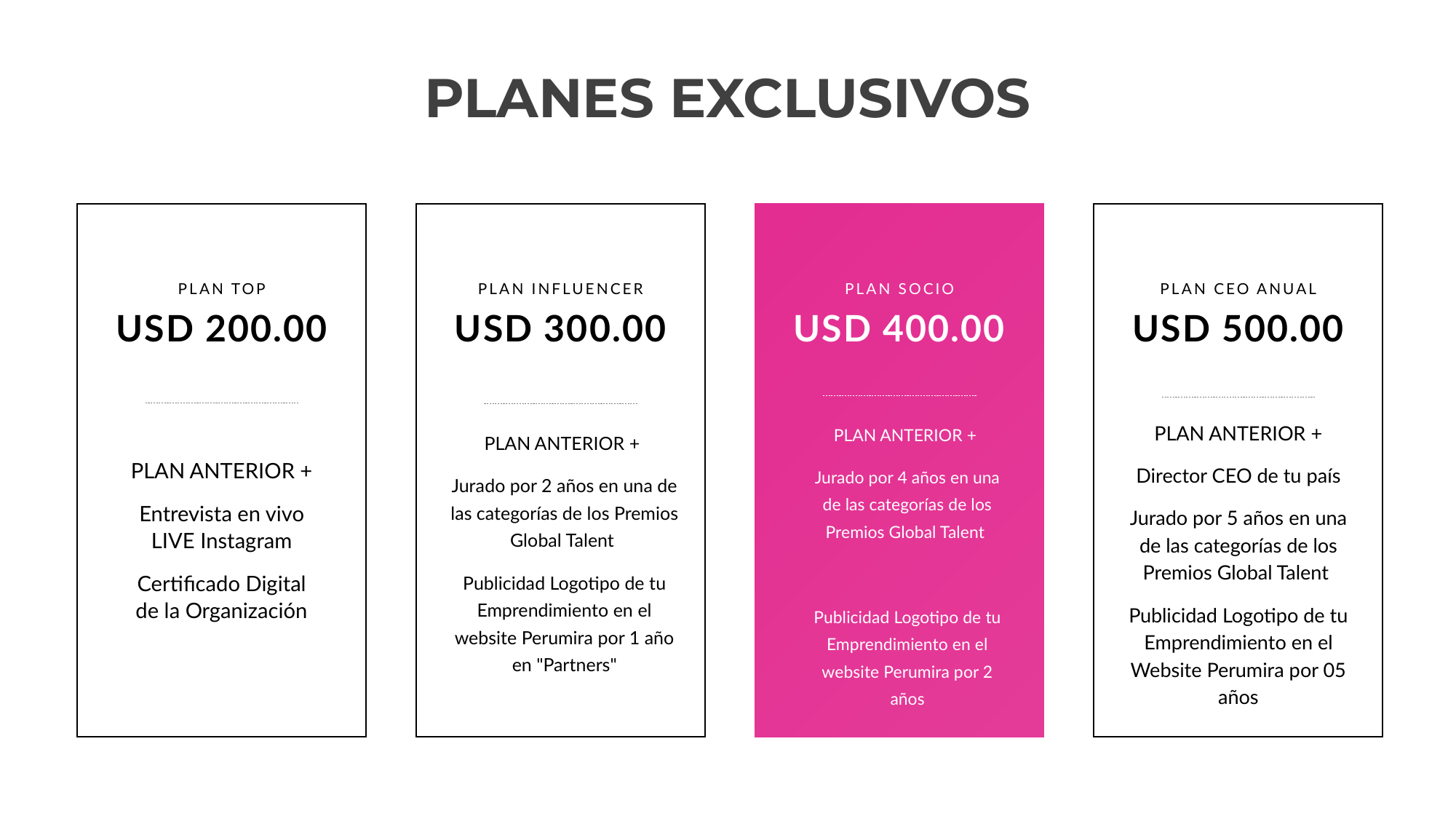

PLANES EXCLUSIVOS

PLAN TOP
USD 200.00

PLAN ANTERIOR +
Entrevista en vivo LIVE Instagram
Certificado Digital de la Organización

PLAN INFLUENCER
USD 300.00

PLAN ANTERIOR +
Jurado por 2 años en una de las categorías de los Premios Global Talent
Publicidad Logotipo de tu Emprendimiento en el website Perumira por 1 año en "Partners"

PLAN SOCIO
USD 400.00

PLAN ANTERIOR +
Jurado por 4 años en una de las categorías de los Premios Global Talent

Publicidad Logotipo de tu Emprendimiento en el website Perumira por 2 años

PLAN CEO ANUAL
USD 500.00

PLAN ANTERIOR +
Director CEO de tu país
Jurado por 5 años en una de las categorías de los Premios Global Talent
Publicidad Logotipo de tu Emprendimiento en el Website Perumira por 05 años